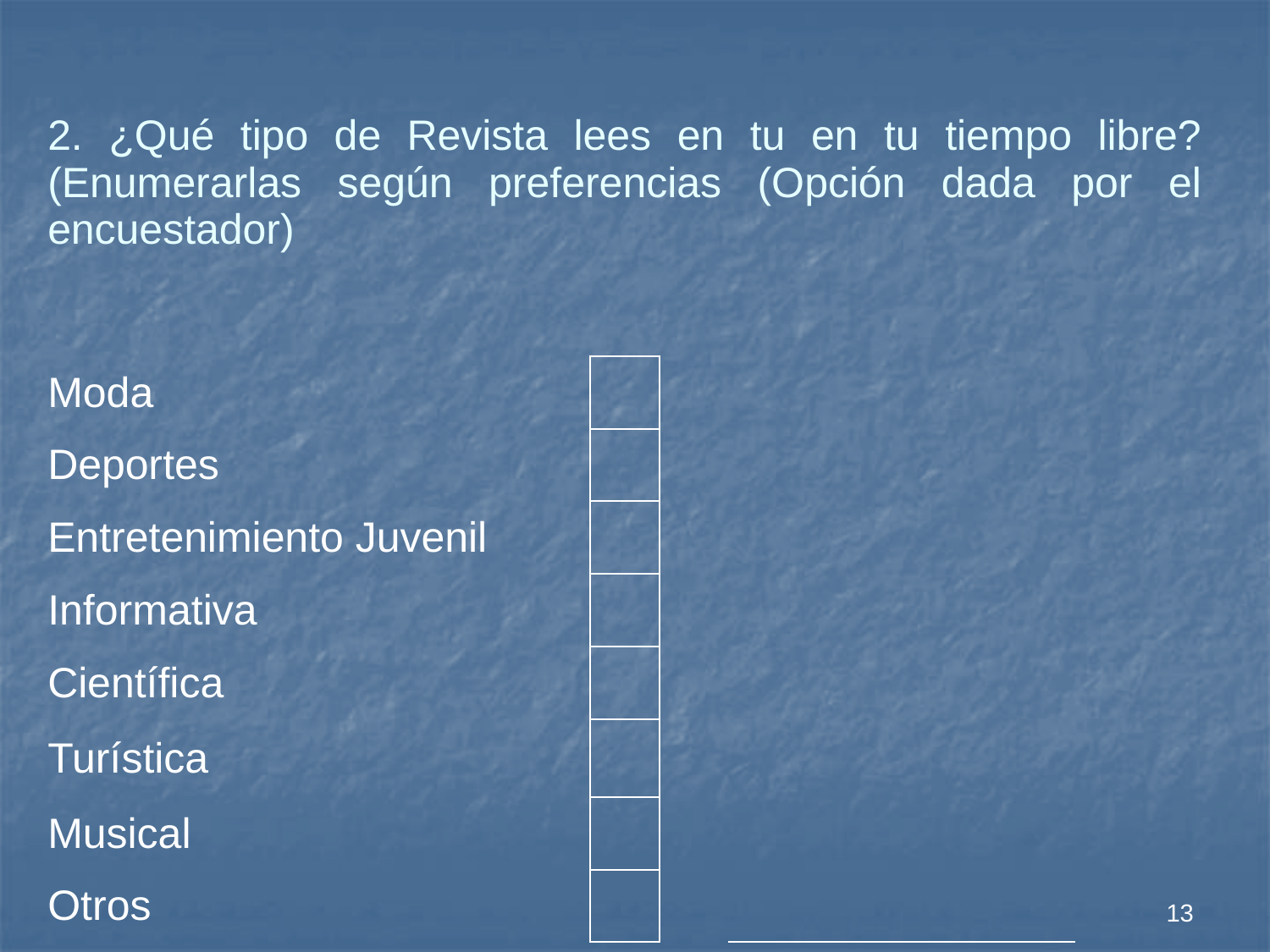

| 2. ¿Qué tipo de Revista lees en tu en tu tiempo libre? (Enumerarlas según preferencias (Opción dada por el encuestador) |  |  |  |  |  |  |  |  |  |  |  |  |  |
| --- | --- | --- | --- | --- | --- | --- | --- | --- | --- | --- | --- | --- | --- |
|  |  |  |  |  |  |  |  |  |  |  |  |  |  |
| Moda |  |  |  |  |  |  |  |  |  |  |  |  |  |
| Deportes |  |  |  |  |  |  |  |  |  |  |  |  |  |
| Entretenimiento Juvenil |  |  |  |  |  |  |  |  |  |  |  |  |  |
| Informativa |  |  |  |  |  |  |  |  |  |  |  |  |  |
| Científica |  |  |  |  |  |  |  |  |  |  |  |  |  |
| Turística |  |  |  |  |  |  |  |  |  |  |  |  |  |
| Musical |  |  |  |  |  |  |  |  |  |  |  |  |  |
| Otros |  |  |  |  |  |  |  |  |  |  |  |  |  |
13